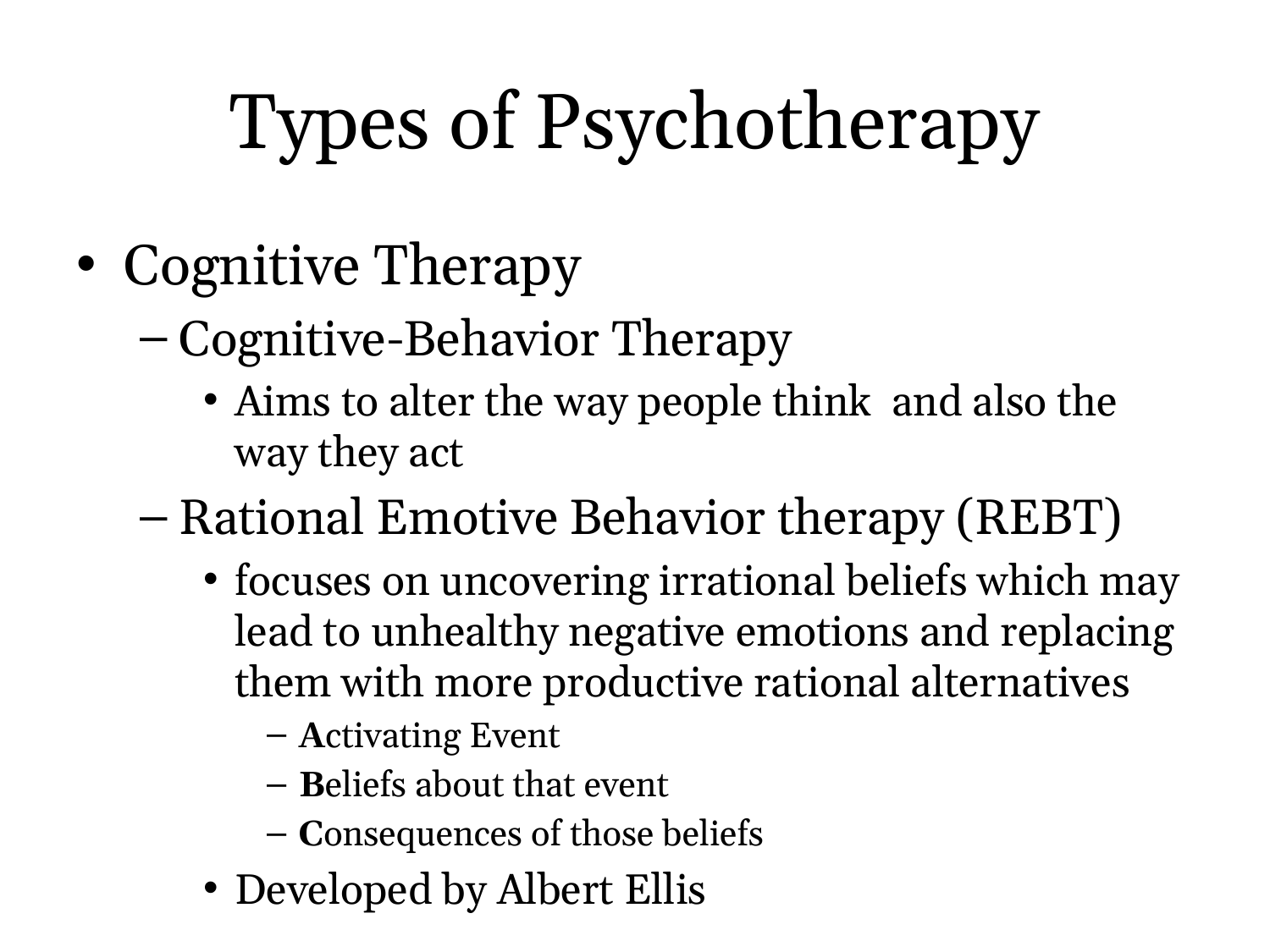

# Types of Psychotherapy
Cognitive Therapy
Cognitive-Behavior Therapy
Aims to alter the way people think  and also the way they act
Rational Emotive Behavior therapy (REBT)
focuses on uncovering irrational beliefs which may lead to unhealthy negative emotions and replacing them with more productive rational alternatives
Activating Event
Beliefs about that event
Consequences of those beliefs
Developed by Albert Ellis